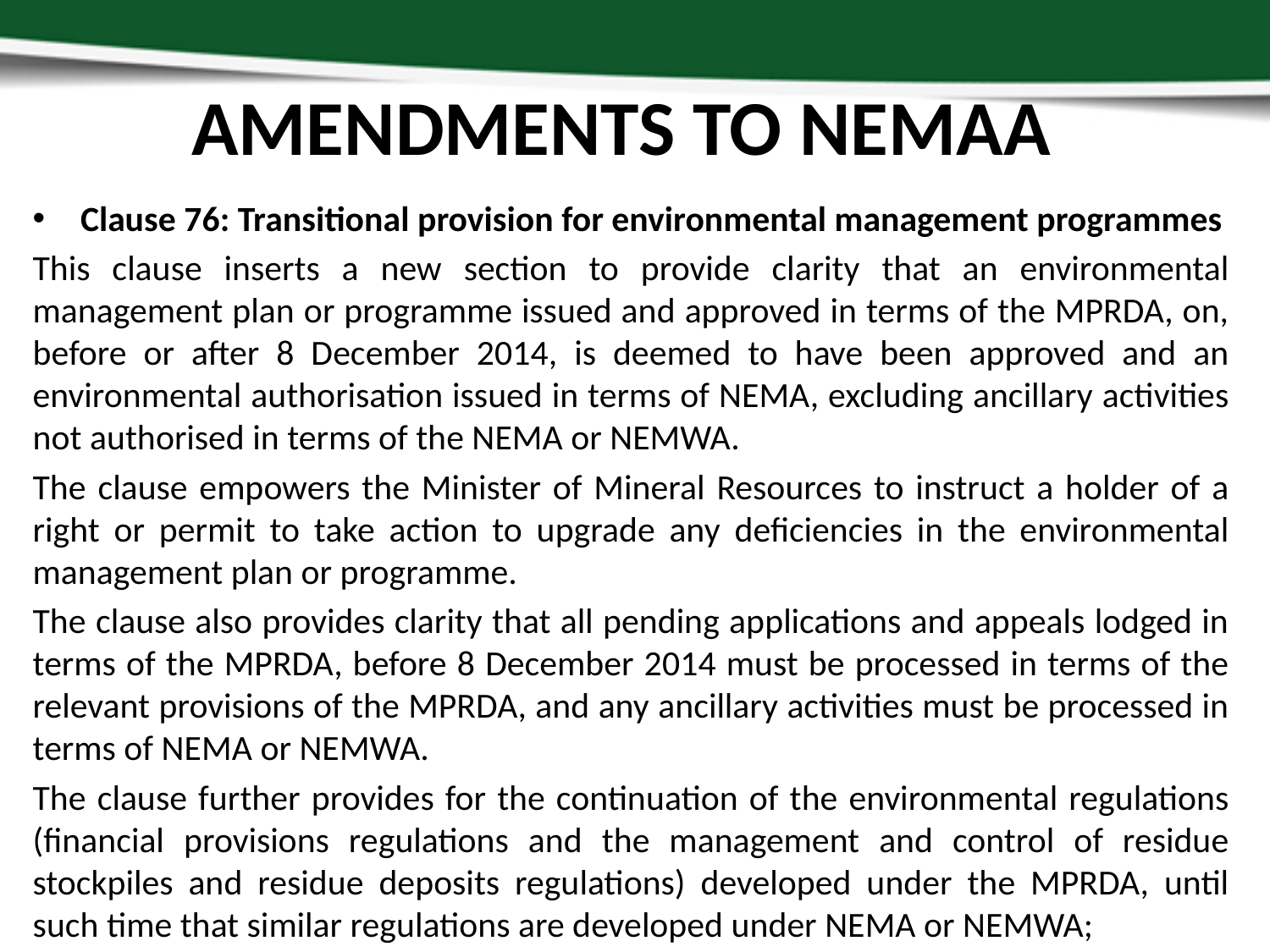

# AMENDMENTS TO NEMAA
Clause 76: Transitional provision for environmental management programmes
This clause inserts a new section to provide clarity that an environmental management plan or programme issued and approved in terms of the MPRDA, on, before or after 8 December 2014, is deemed to have been approved and an environmental authorisation issued in terms of NEMA, excluding ancillary activities not authorised in terms of the NEMA or NEMWA.
The clause empowers the Minister of Mineral Resources to instruct a holder of a right or permit to take action to upgrade any deficiencies in the environmental management plan or programme.
The clause also provides clarity that all pending applications and appeals lodged in terms of the MPRDA, before 8 December 2014 must be processed in terms of the relevant provisions of the MPRDA, and any ancillary activities must be processed in terms of NEMA or NEMWA.
The clause further provides for the continuation of the environmental regulations (financial provisions regulations and the management and control of residue stockpiles and residue deposits regulations) developed under the MPRDA, until such time that similar regulations are developed under NEMA or NEMWA;